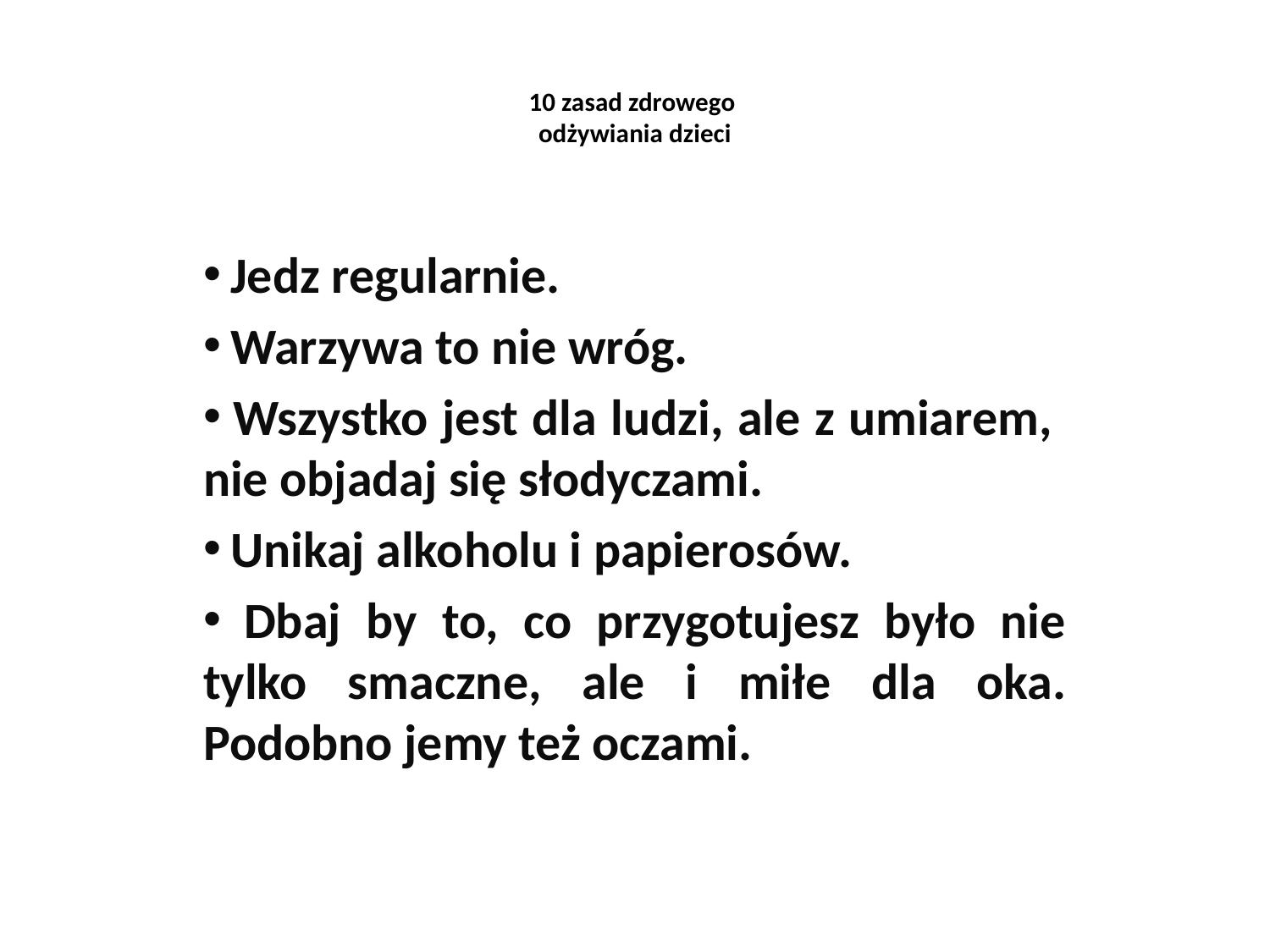

# 10 zasad zdrowego odżywiania dzieci
 Jedz regularnie.
 Warzywa to nie wróg.
 Wszystko jest dla ludzi, ale z umiarem,  nie objadaj się słodyczami.
 Unikaj alkoholu i papierosów.
 Dbaj by to, co przygotujesz było nie tylko smaczne, ale i miłe dla oka. Podobno jemy też oczami.